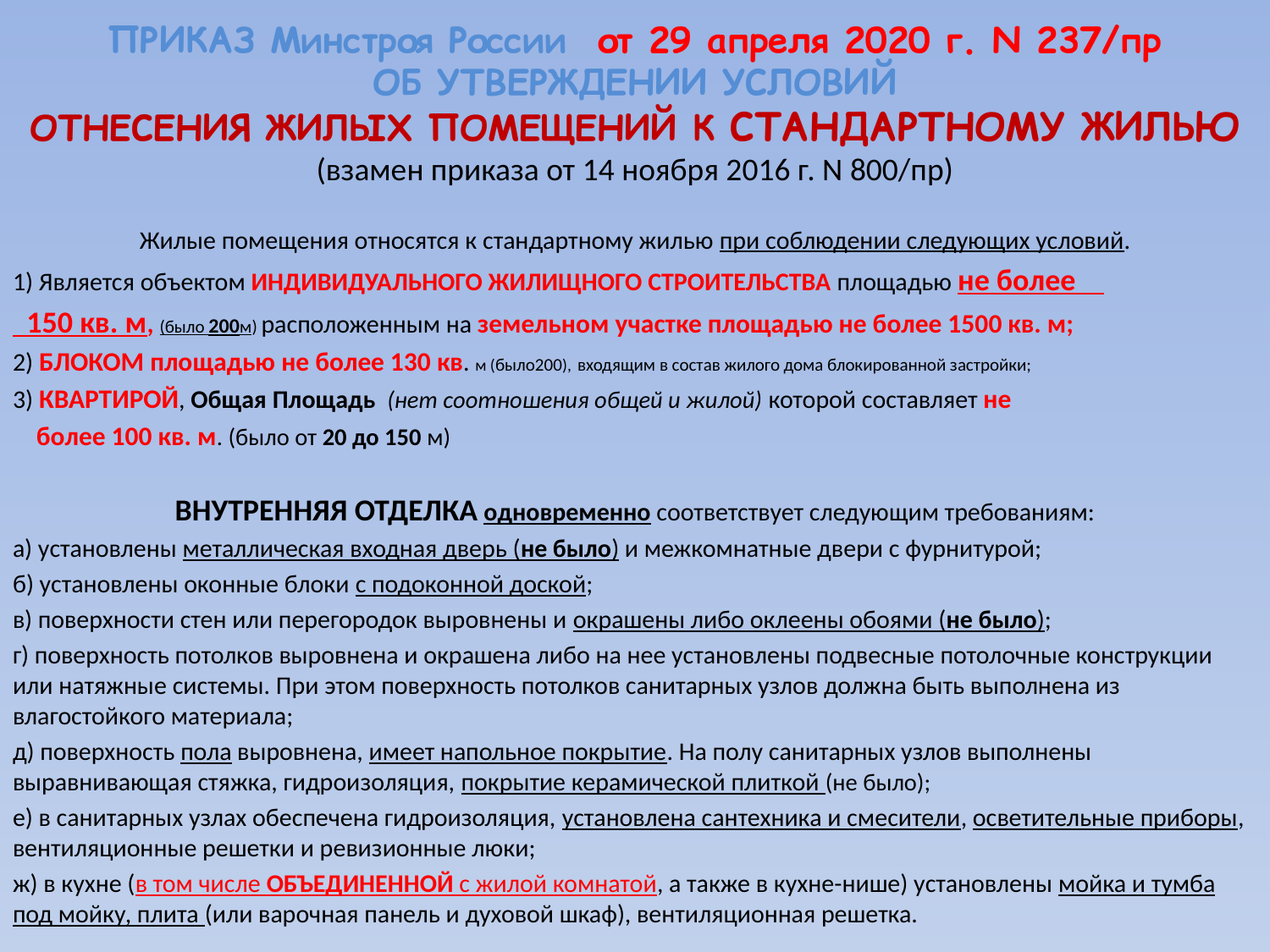

# ПРИКАЗ Минстроя России  от 29 апреля 2020 г. N 237/пр ОБ УТВЕРЖДЕНИИ УСЛОВИЙ ОТНЕСЕНИЯ ЖИЛЫХ ПОМЕЩЕНИЙ К СТАНДАРТНОМУ ЖИЛЬЮ (взамен приказа от 14 ноября 2016 г. N 800/пр)

Жилые помещения относятся к стандартному жилью при соблюдении следующих условий.
1) Является объектом ИНДИВИДУАЛЬНОГО ЖИЛИЩНОГО СТРОИТЕЛЬСТВА площадью не более
  150 кв. м, (было 200м) расположенным на земельном участке площадью не более 1500 кв. м;
2) БЛОКОМ площадью не более 130 кв. м (было200), входящим в состав жилого дома блокированной застройки;
3) КВАРТИРОЙ, Общая Площадь  (нет соотношения общей и жилой) которой составляет не
    более 100 кв. м. (было от 20 до 150 м)

ВНУТРЕННЯЯ ОТДЕЛКА одновременно соответствует следующим требованиям:
а) установлены металлическая входная дверь (не было) и межкомнатные двери с фурнитурой;
б) установлены оконные блоки с подоконной доской;
в) поверхности стен или перегородок выровнены и окрашены либо оклеены обоями (не было);
г) поверхность потолков выровнена и окрашена либо на нее установлены подвесные потолочные конструкции или натяжные системы. При этом поверхность потолков санитарных узлов должна быть выполнена из влагостойкого материала;
д) поверхность пола выровнена, имеет напольное покрытие. На полу санитарных узлов выполнены выравнивающая стяжка, гидроизоляция, покрытие керамической плиткой (не было);
е) в санитарных узлах обеспечена гидроизоляция, установлена сантехника и смесители, осветительные приборы, вентиляционные решетки и ревизионные люки;
ж) в кухне (в том числе ОБЪЕДИНЕННОЙ с жилой комнатой, а также в кухне-нише) установлены мойка и тумба под мойку, плита (или варочная панель и духовой шкаф), вентиляционная решетка.